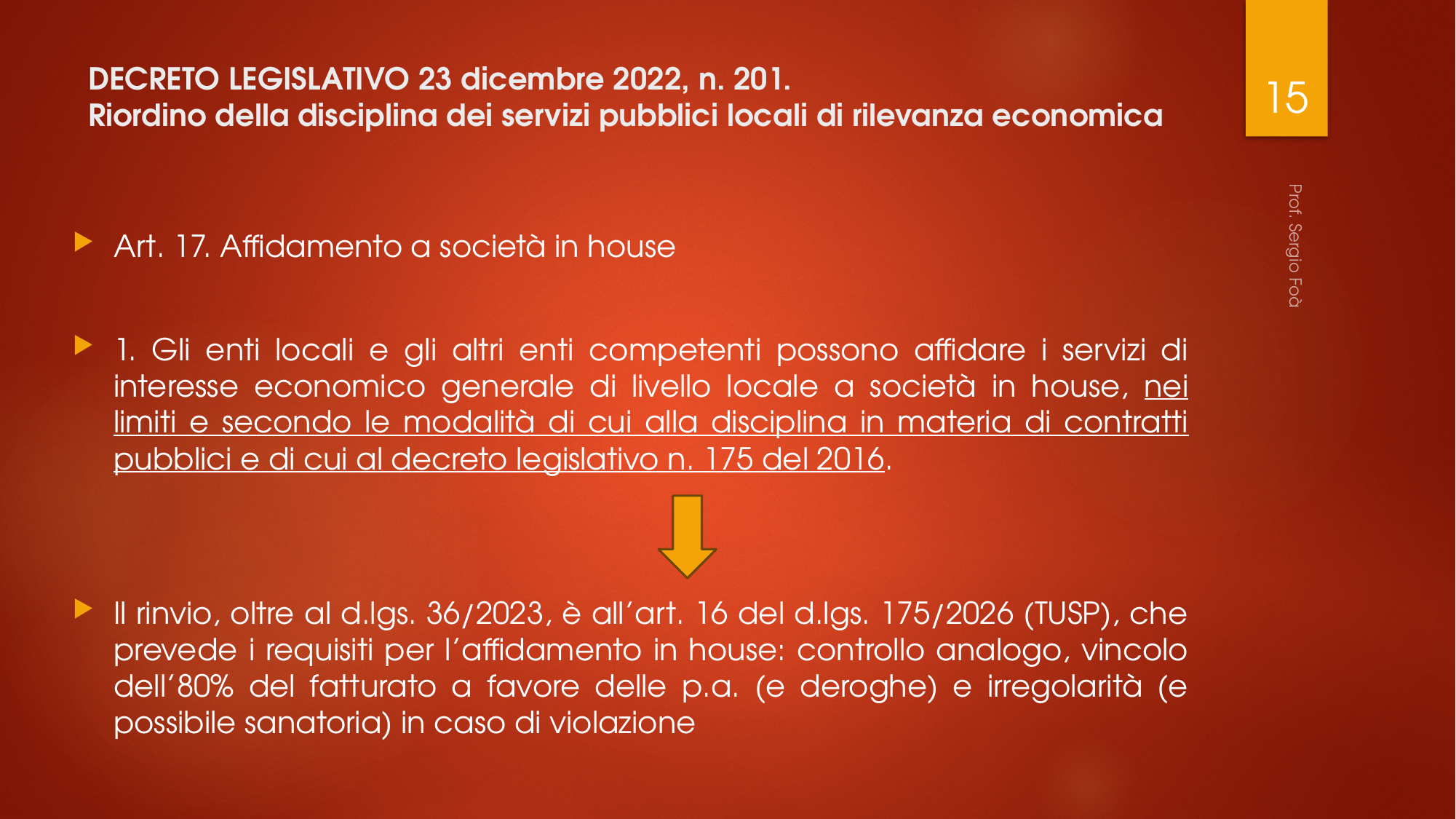

15
# DECRETO LEGISLATIVO 23 dicembre 2022, n. 201. Riordino della disciplina dei servizi pubblici locali di rilevanza economica
Art. 17. Affidamento a società in house

1. Gli enti locali e gli altri enti competenti possono affidare i servizi di interesse economico generale di livello locale a società in house, nei limiti e secondo le modalità di cui alla disciplina in materia di contratti pubblici e di cui al decreto legislativo n. 175 del 2016.

Il rinvio, oltre al d.lgs. 36/2023, è all’art. 16 del d.lgs. 175/2026 (TUSP), che prevede i requisiti per l’affidamento in house: controllo analogo, vincolo dell’80% del fatturato a favore delle p.a. (e deroghe) e irregolarità (e possibile sanatoria) in caso di violazione
Prof. Sergio Foà